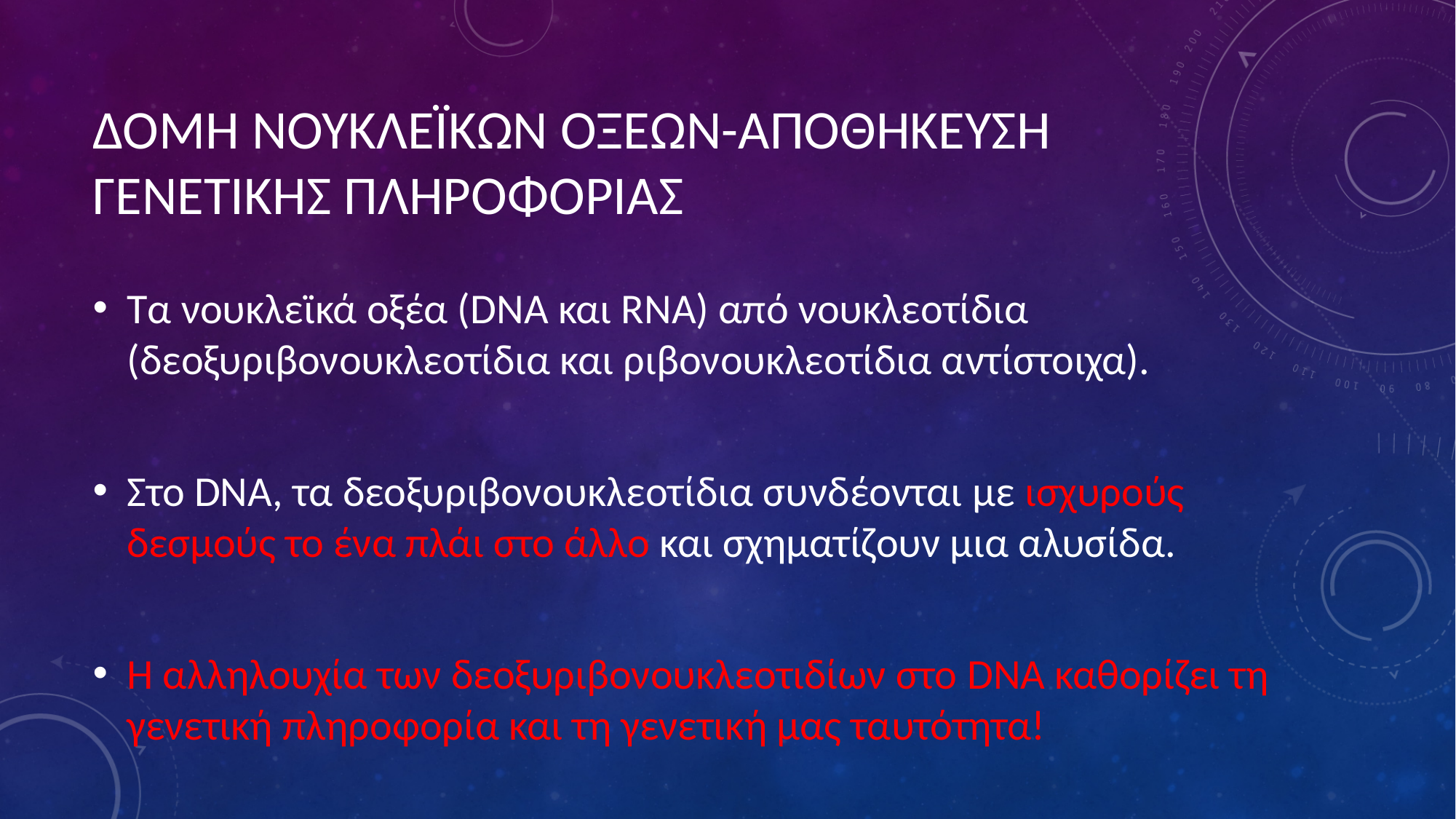

# ΔΟΜΗ ΝΟΥΚΛΕΪΚΩΝ ΟΞΕΩΝ-ΑΠΟΘΗΚΕΥΣΗ ΓΕΝΕΤΙΚΗΣ ΠΛΗΡΟΦΟΡΙΑΣ
Τα νουκλεϊκά οξέα (DNA και RNA) από νουκλεοτίδια (δεοξυριβονουκλεοτίδια και ριβονουκλεοτίδια αντίστοιχα).

Στο DNA, τα δεοξυριβονουκλεοτίδια συνδέονται με ισχυρούς δεσμούς το ένα πλάι στο άλλο και σχηματίζουν μια αλυσίδα.

Η αλληλουχία των δεοξυριβονουκλεοτιδίων στο DNA καθορίζει τη γενετική πληροφορία και τη γενετική μας ταυτότητα!